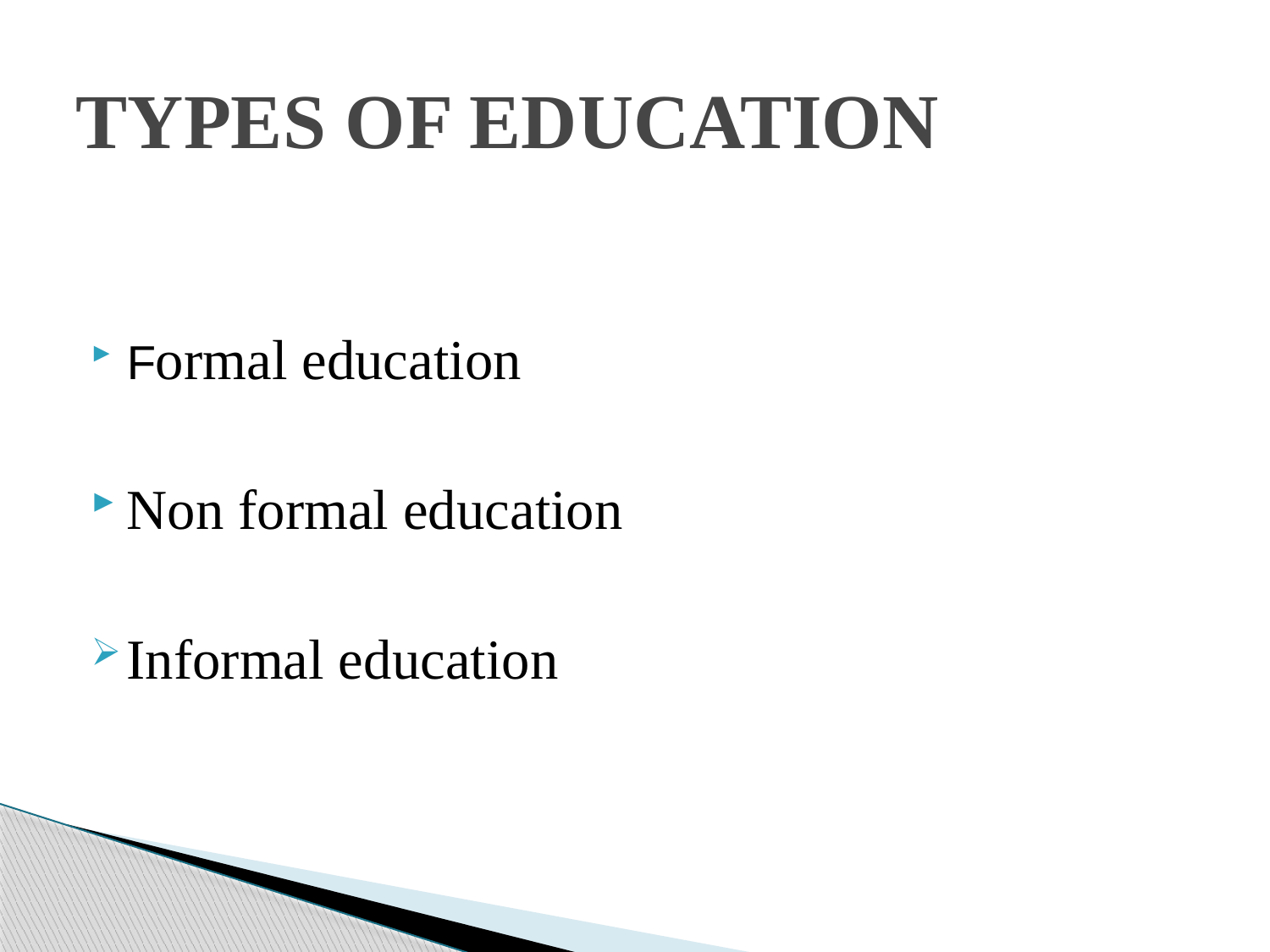

# TYPES OF EDUCATION
Formal education

Non formal education

Informal education